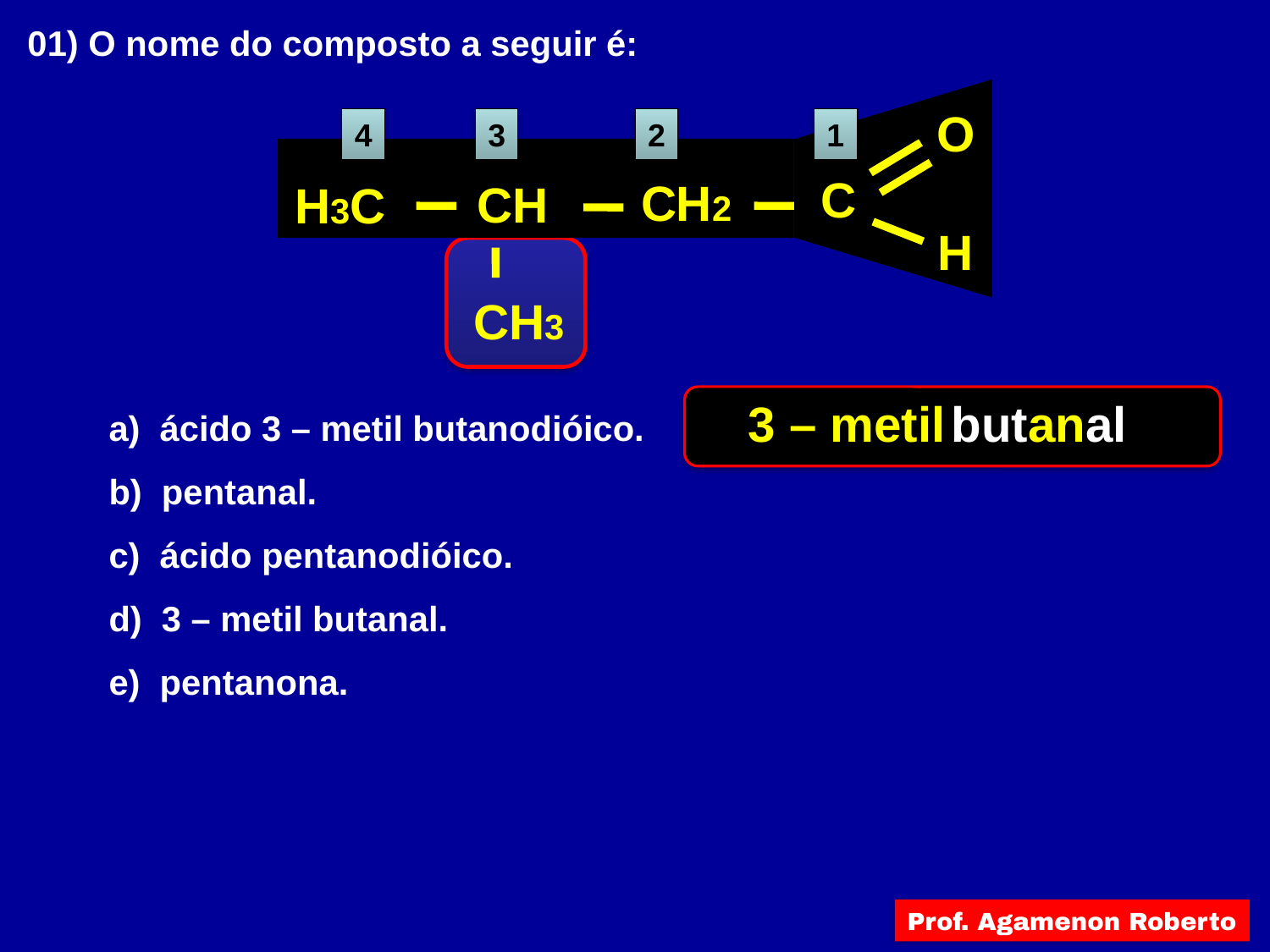

01) O nome do composto a seguir é:

O

C

CH2
CH
H3C

H

CH3
4
3
2
1

a)  ácido 3 – metil butanodióico.
b)  pentanal.
c)  ácido pentanodióico.
d)  3 – metil butanal.
e)  pentanona.

3 – metil
butanal
Prof. Agamenon Roberto